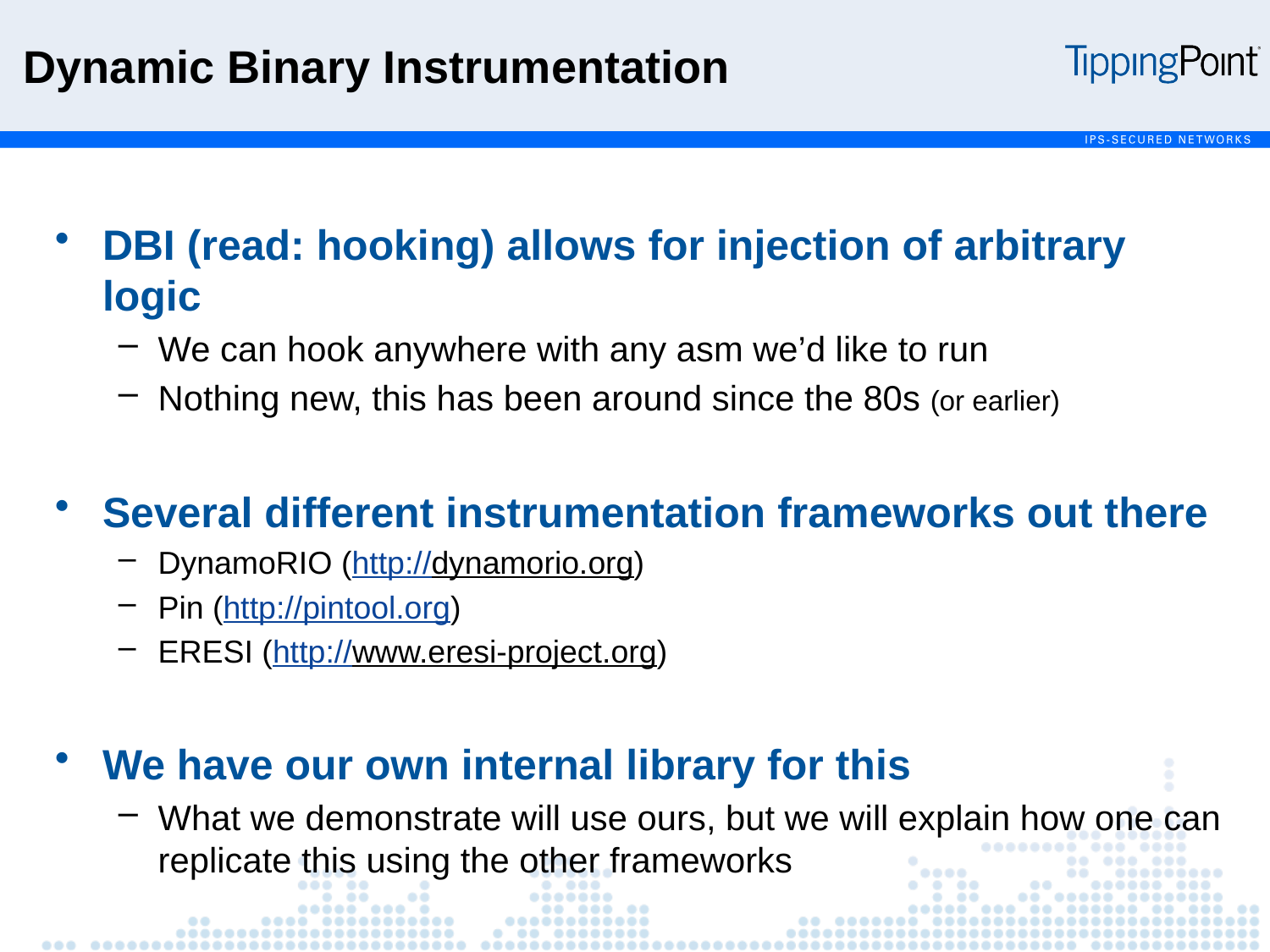

Dynamic Binary Instrumentation
DBI (read: hooking) allows for injection of arbitrary logic
We can hook anywhere with any asm we’d like to run
Nothing new, this has been around since the 80s (or earlier)

Several different instrumentation frameworks out there
DynamoRIO (http://dynamorio.org)
Pin (http://pintool.org)
ERESI (http://www.eresi-project.org)

We have our own internal library for this
What we demonstrate will use ours, but we will explain how one can replicate this using the other frameworks